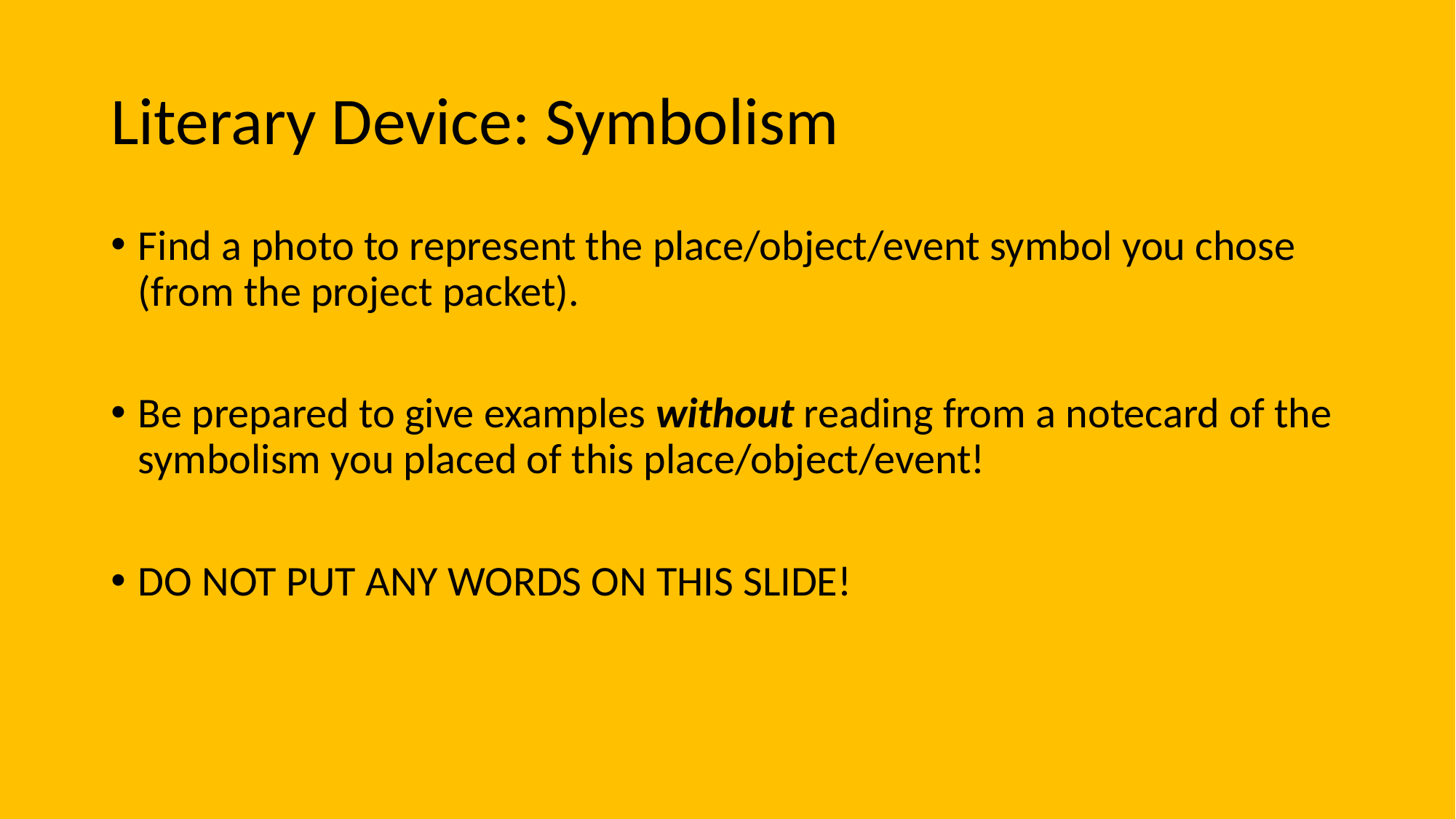

# Literary Device: Symbolism
Find a photo to represent the place/object/event symbol you chose (from the project packet).

Be prepared to give examples without reading from a notecard of the symbolism you placed of this place/object/event!

DO NOT PUT ANY WORDS ON THIS SLIDE!